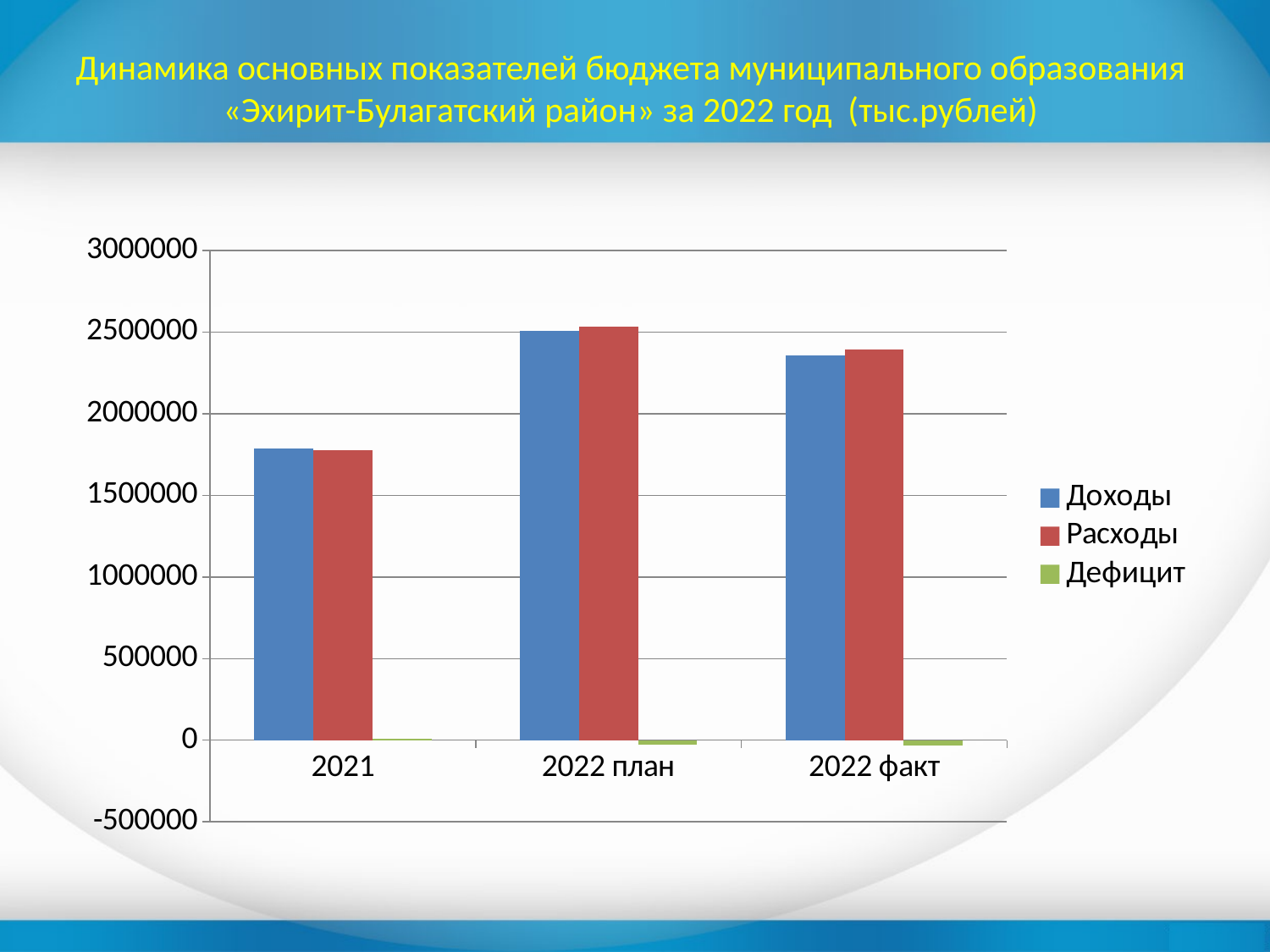

# Динамика основных показателей бюджета муниципального образования «Эхирит-Булагатский район» за 2022 год  (тыс.рублей)

### Chart

| Category | Доходы | Расходы | Дефицит |
|---|---|---|---|
| 2021 | 1784638.3 | 1774872.8 | 9765.5 |
| 2022 план | 2509298.0 | 2534599.0 | -25301.0 |
| 2022 факт | 2358261.0 | 2392429.0 | -34168.0 |